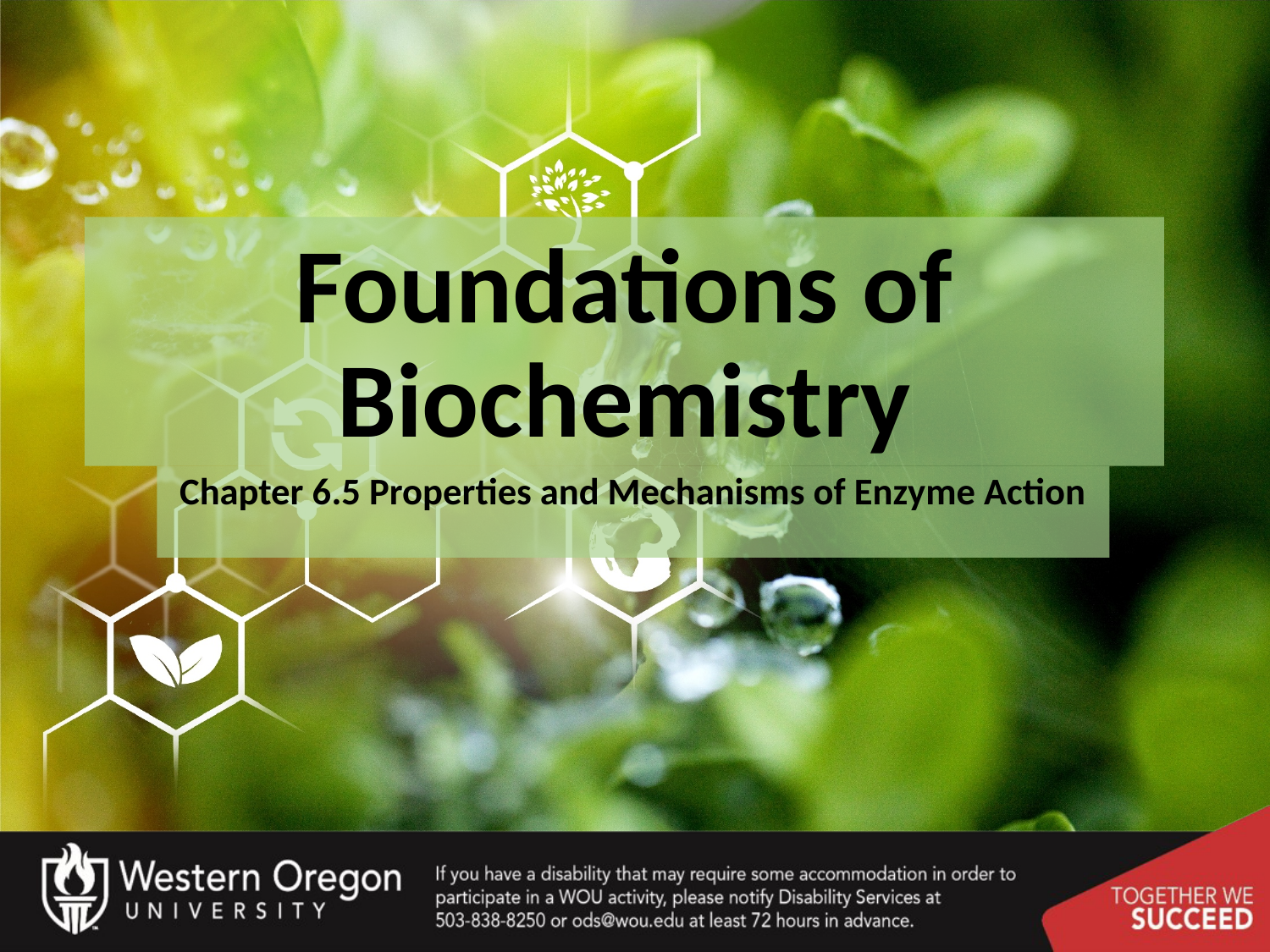

# Foundations of Biochemistry
Chapter 6.5 Properties and Mechanisms of Enzyme Action